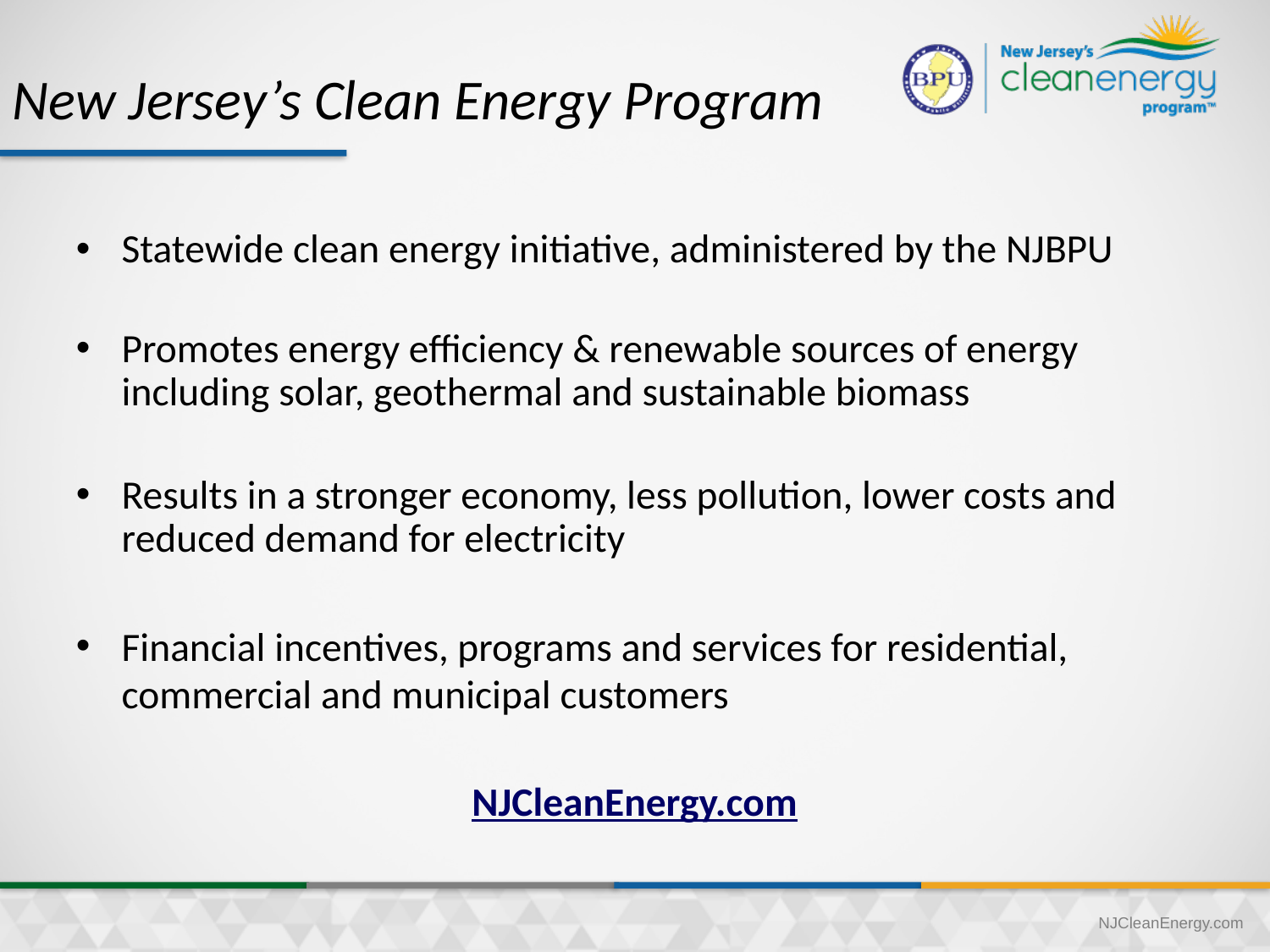

# New Jersey’s Clean Energy Program
Statewide clean energy initiative, administered by the NJBPU
Promotes energy efficiency & renewable sources of energy including solar, geothermal and sustainable biomass

Results in a stronger economy, less pollution, lower costs and reduced demand for electricity

Financial incentives, programs and services for residential, commercial and municipal customers

NJCleanEnergy.com